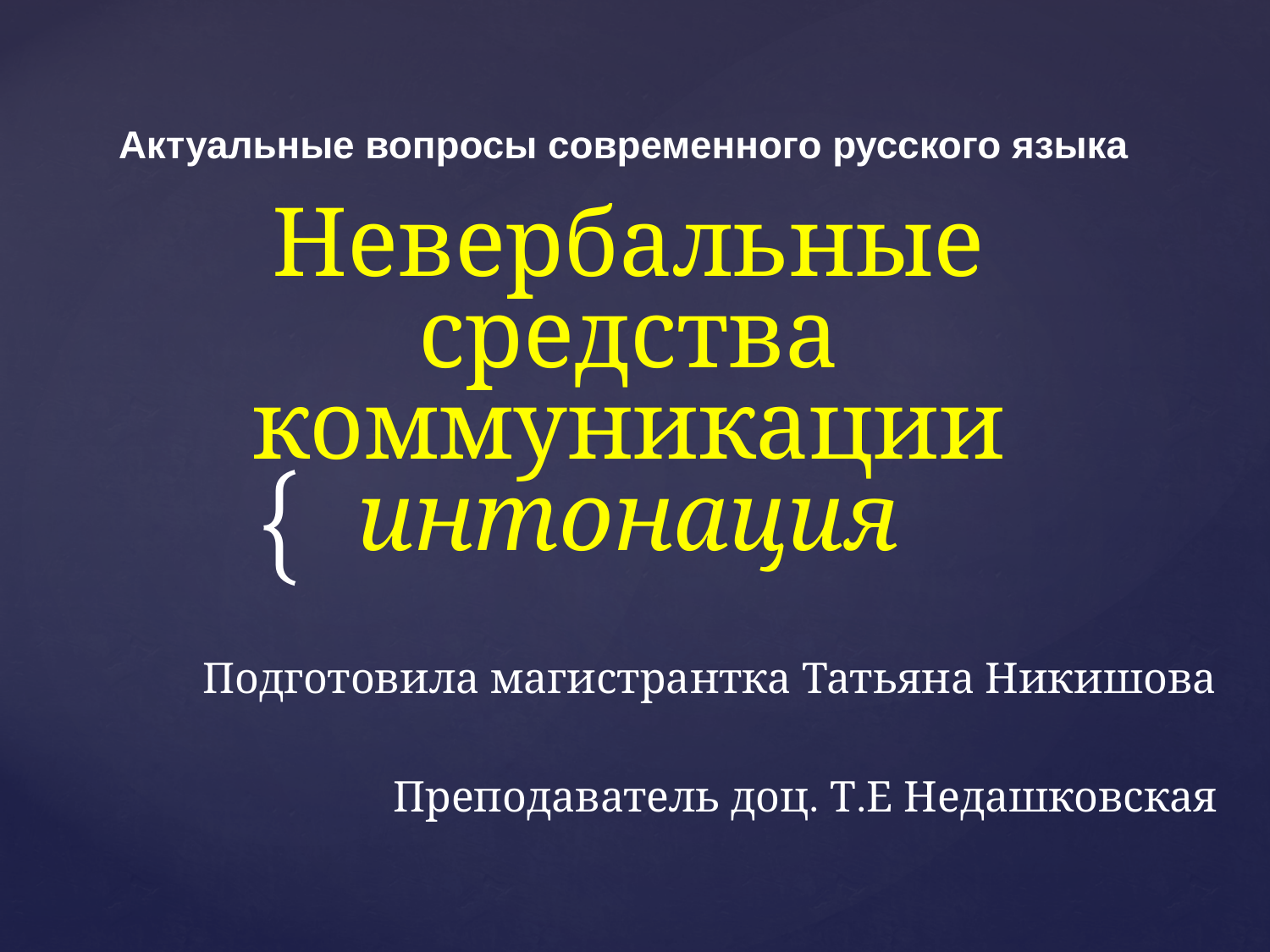

# Актуальные вопросы современного русского языка Невербальные средства коммуникации интонация
Подготовила магистрантка Татьяна Никишова

Преподаватель доц. Т.Е Недашковская